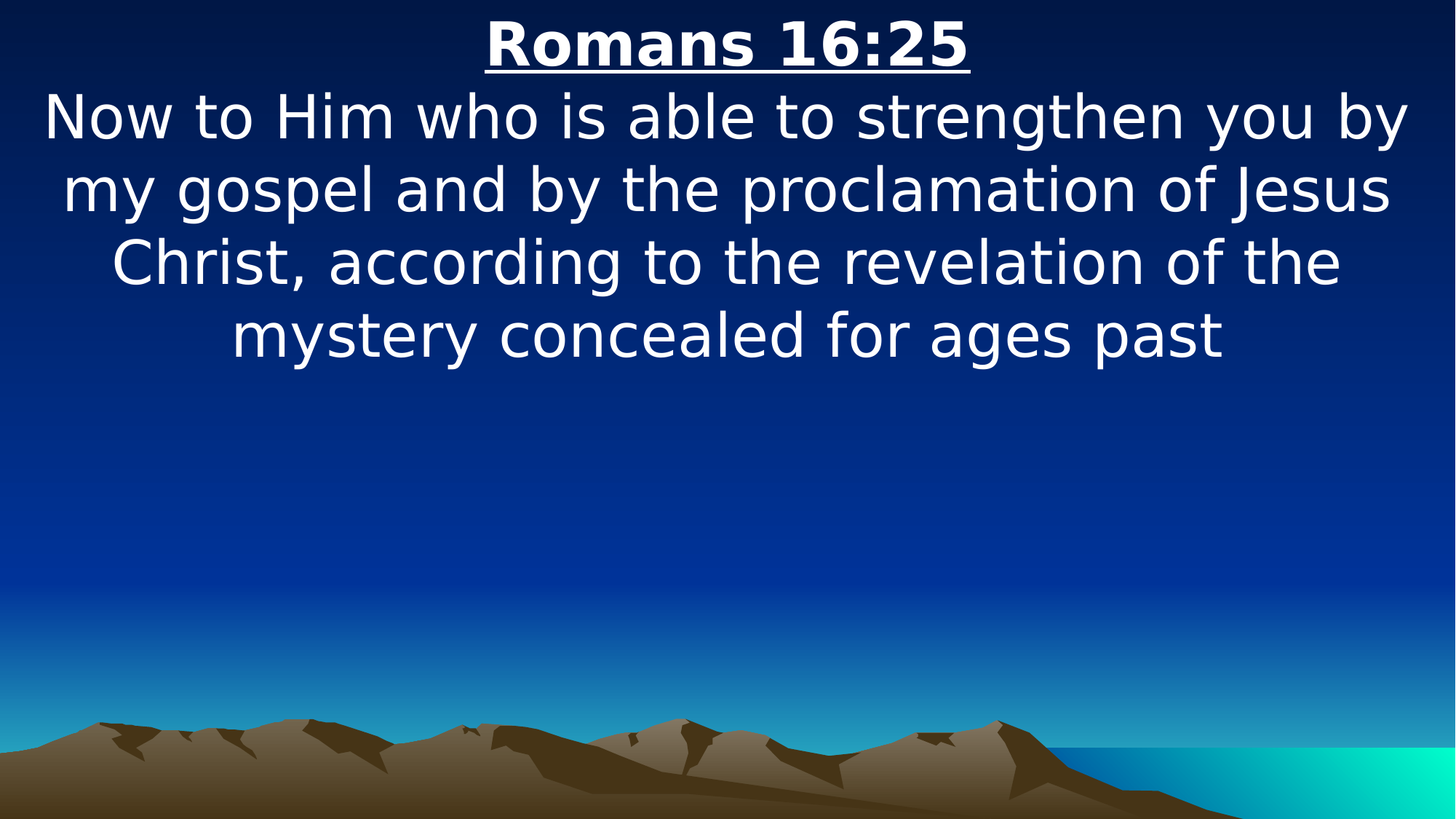

Romans 16:25
Now to Him who is able to strengthen you by my gospel and by the proclamation of Jesus Christ, according to the revelation of the mystery concealed for ages past